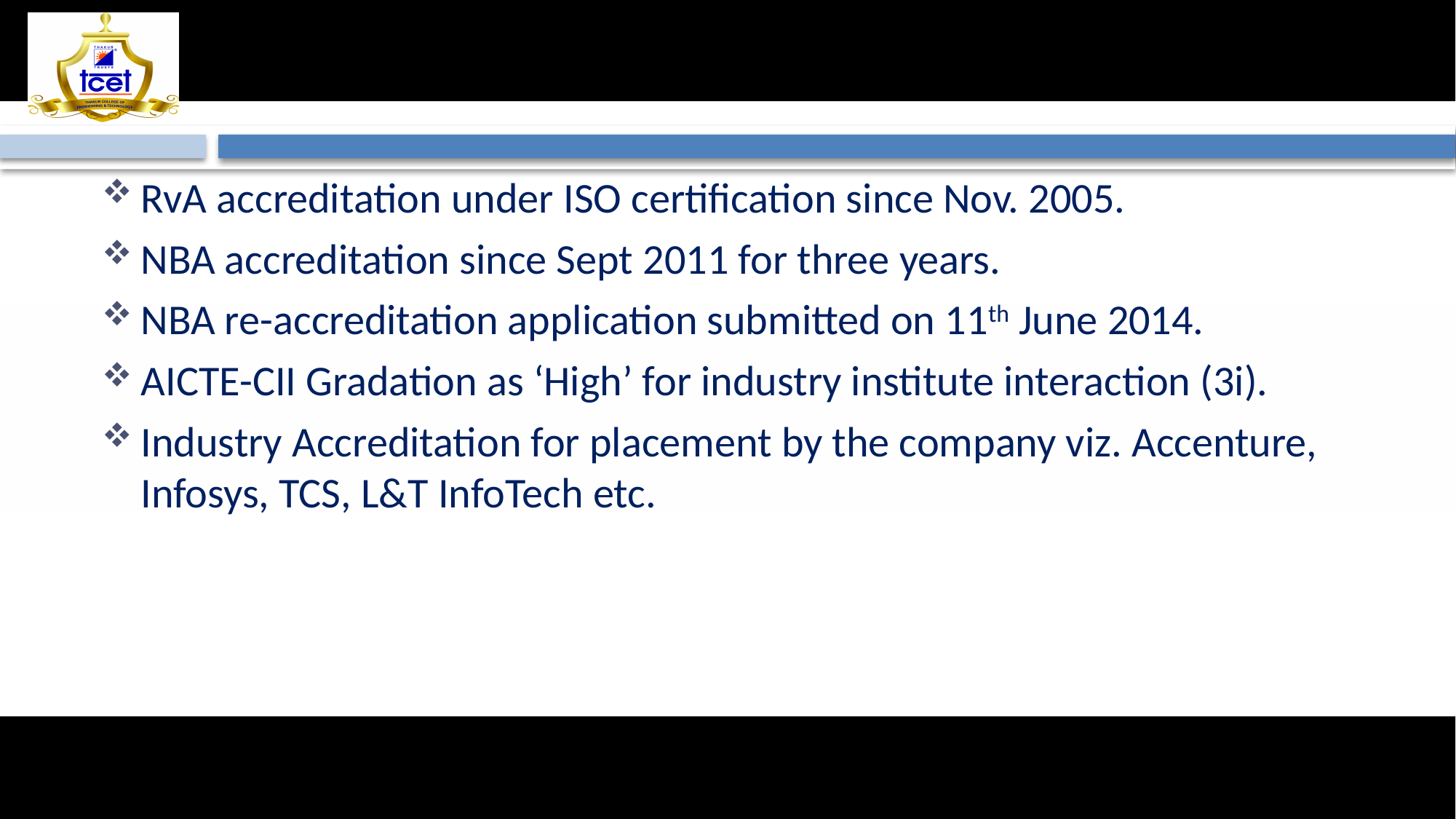

#
RvA accreditation under ISO certification since Nov. 2005.
NBA accreditation since Sept 2011 for three years.
NBA re-accreditation application submitted on 11th June 2014.
AICTE-CII Gradation as ‘High’ for industry institute interaction (3i).
Industry Accreditation for placement by the company viz. Accenture, Infosys, TCS, L&T InfoTech etc.